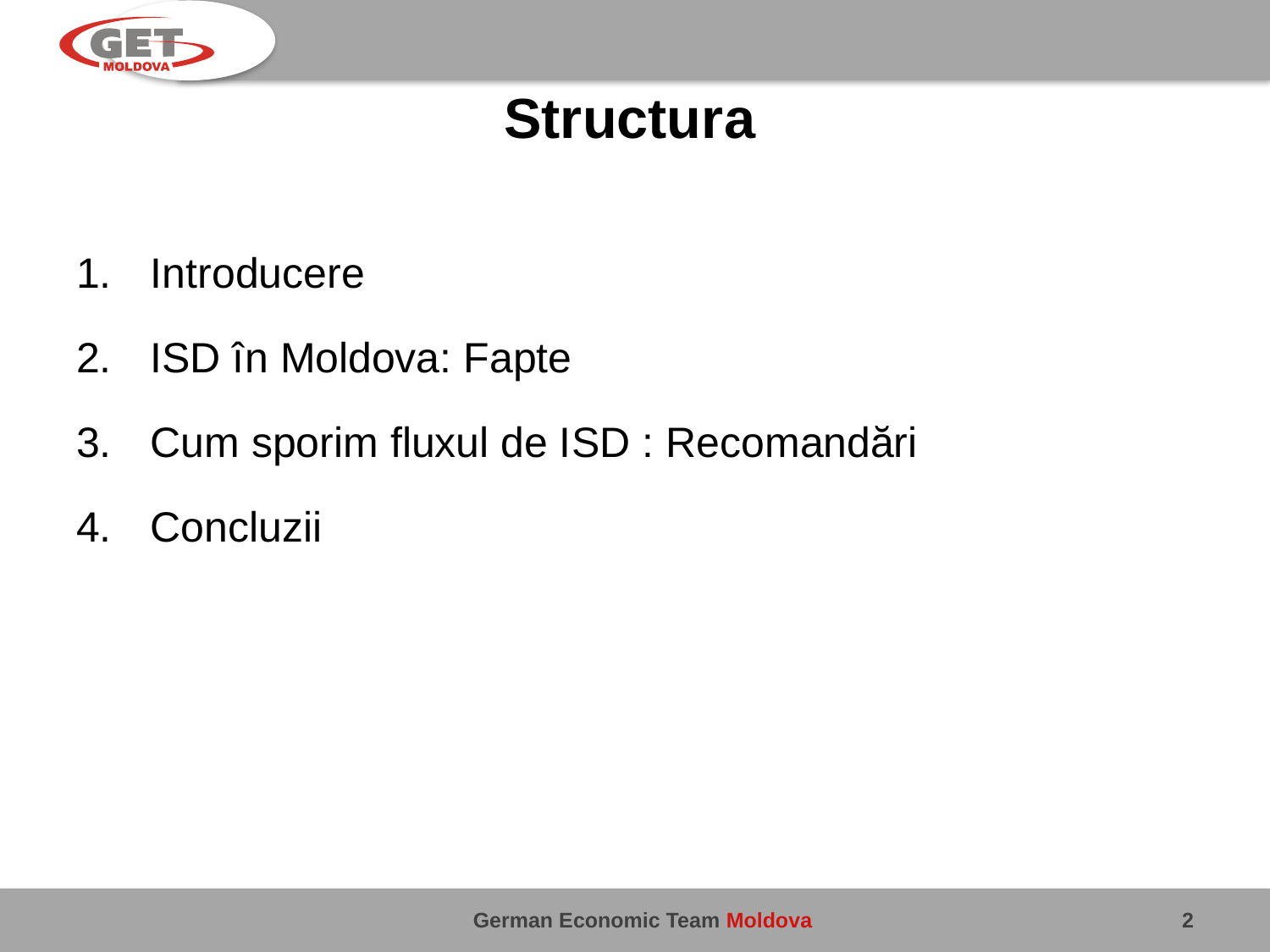

# Structura

Introducere
ISD în Moldova: Fapte
Cum sporim fluxul de ISD : Recomandări
Concluzii

2